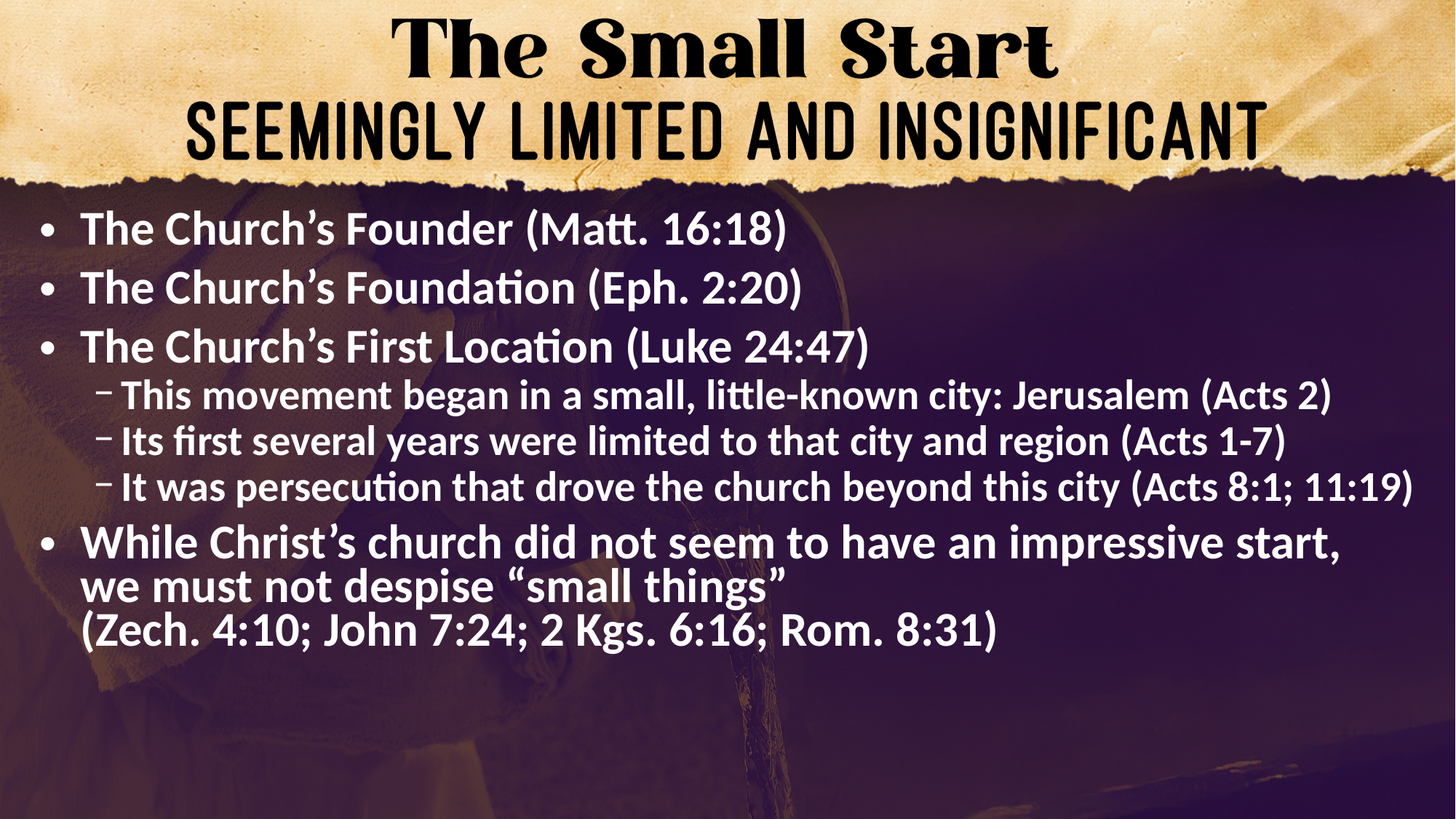

The Church’s Founder (Matt. 16:18)
The Church’s Foundation (Eph. 2:20)
The Church’s First Location (Luke 24:47)
This movement began in a small, little-known city: Jerusalem (Acts 2)
Its first several years were limited to that city and region (Acts 1-7)
It was persecution that drove the church beyond this city (Acts 8:1; 11:19)
While Christ’s church did not seem to have an impressive start,
we must not despise “small things”
(Zech. 4:10; John 7:24; 2 Kgs. 6:16; Rom. 8:31)